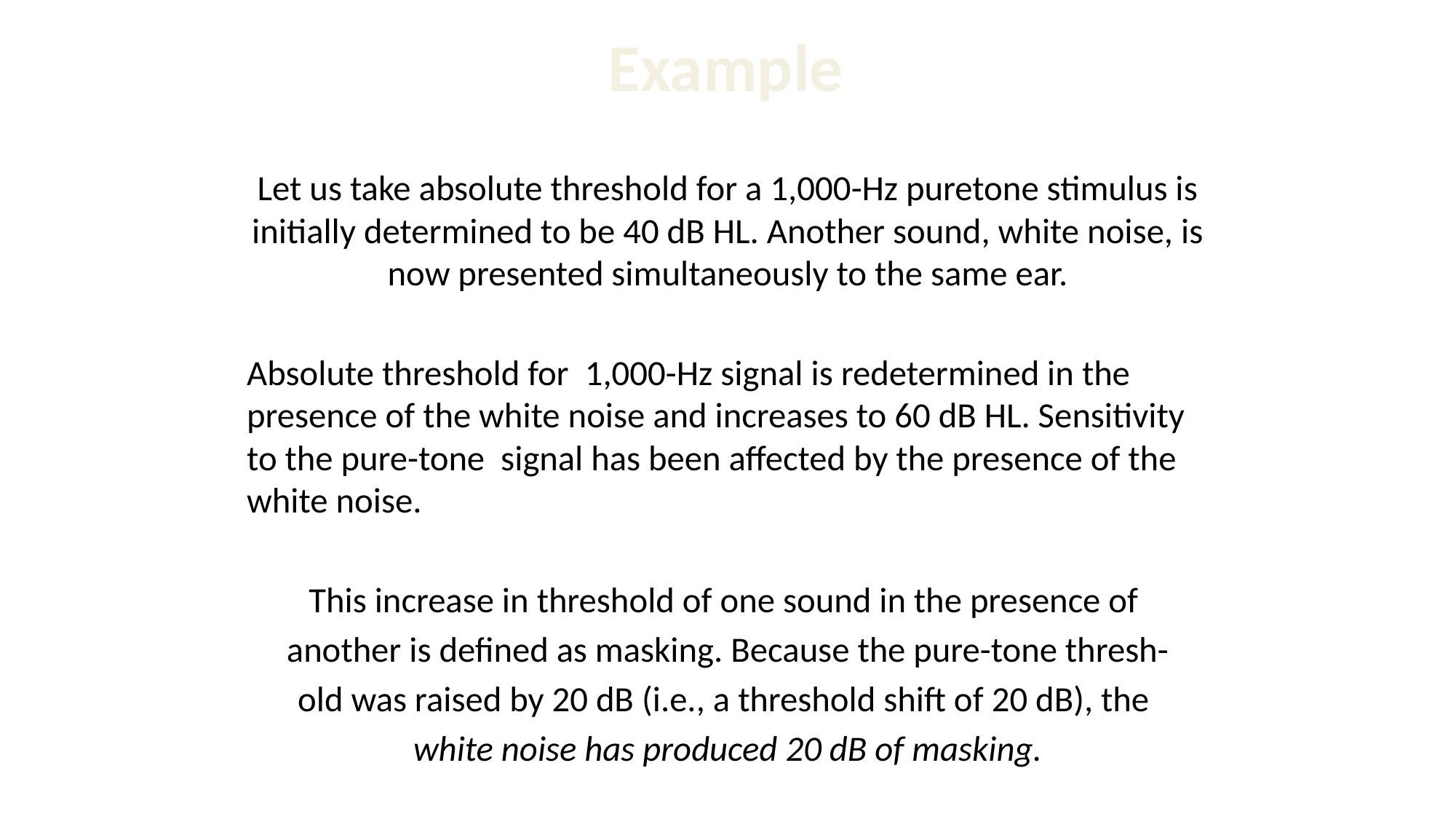

# Example

Let us take absolute threshold for a 1,000-Hz puretone stimulus is initially determined to be 40 dB HL. Another sound, white noise, is now presented simultaneously to the same ear.

Absolute threshold for  1,000-Hz signal is redetermined in the presence of the white noise and increases to 60 dB HL. Sensitivity to the pure-tone  signal has been affected by the presence of the white noise.

This increase in threshold of one sound in the presence of
another is defined as masking. Because the pure-tone thresh-
old was raised by 20 dB (i.e., a threshold shift of 20 dB), the
white noise has produced 20 dB of masking.